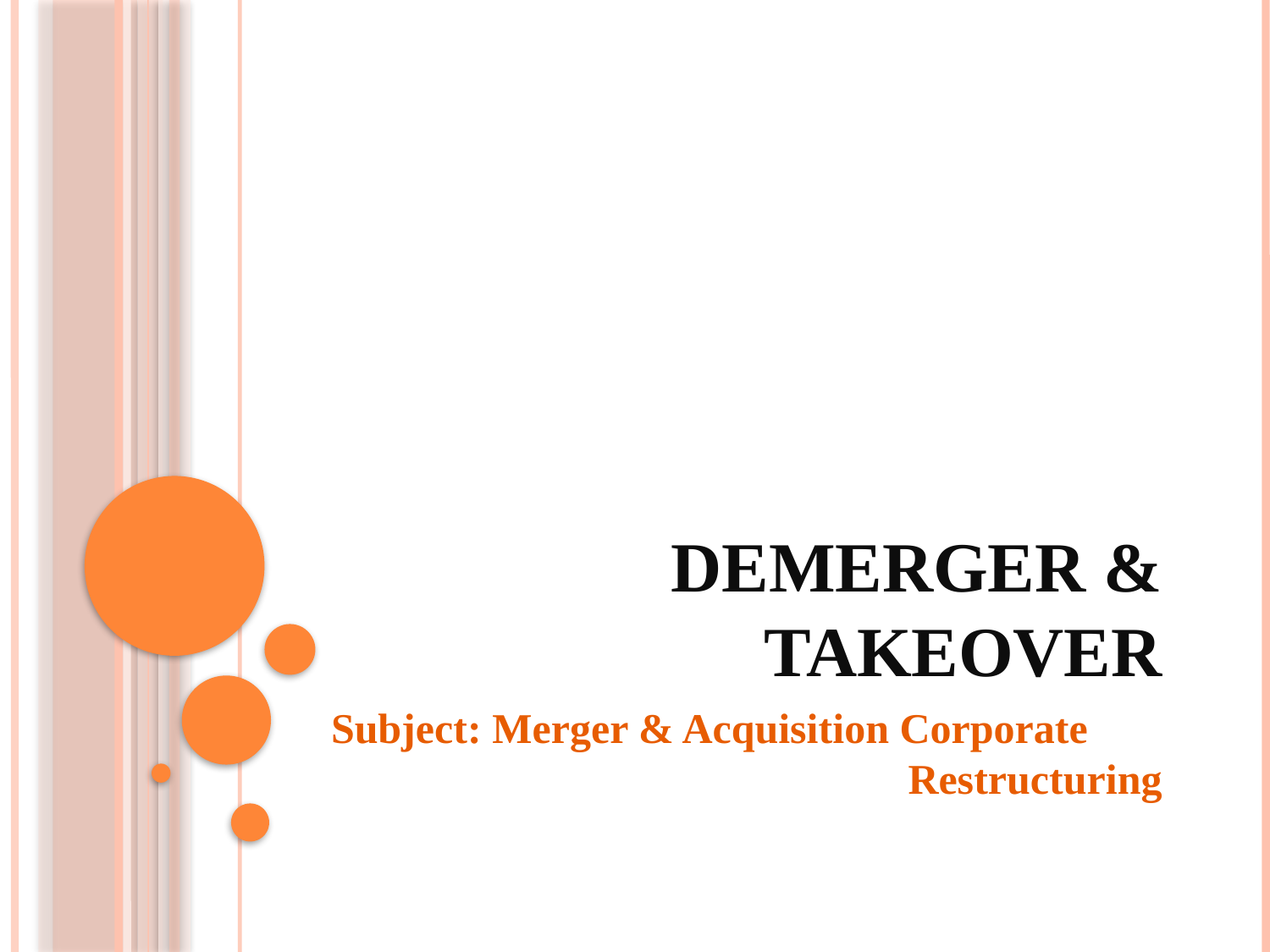

# Demerger & Takeover
Subject: Merger & Acquisition Corporate                    Restructuring